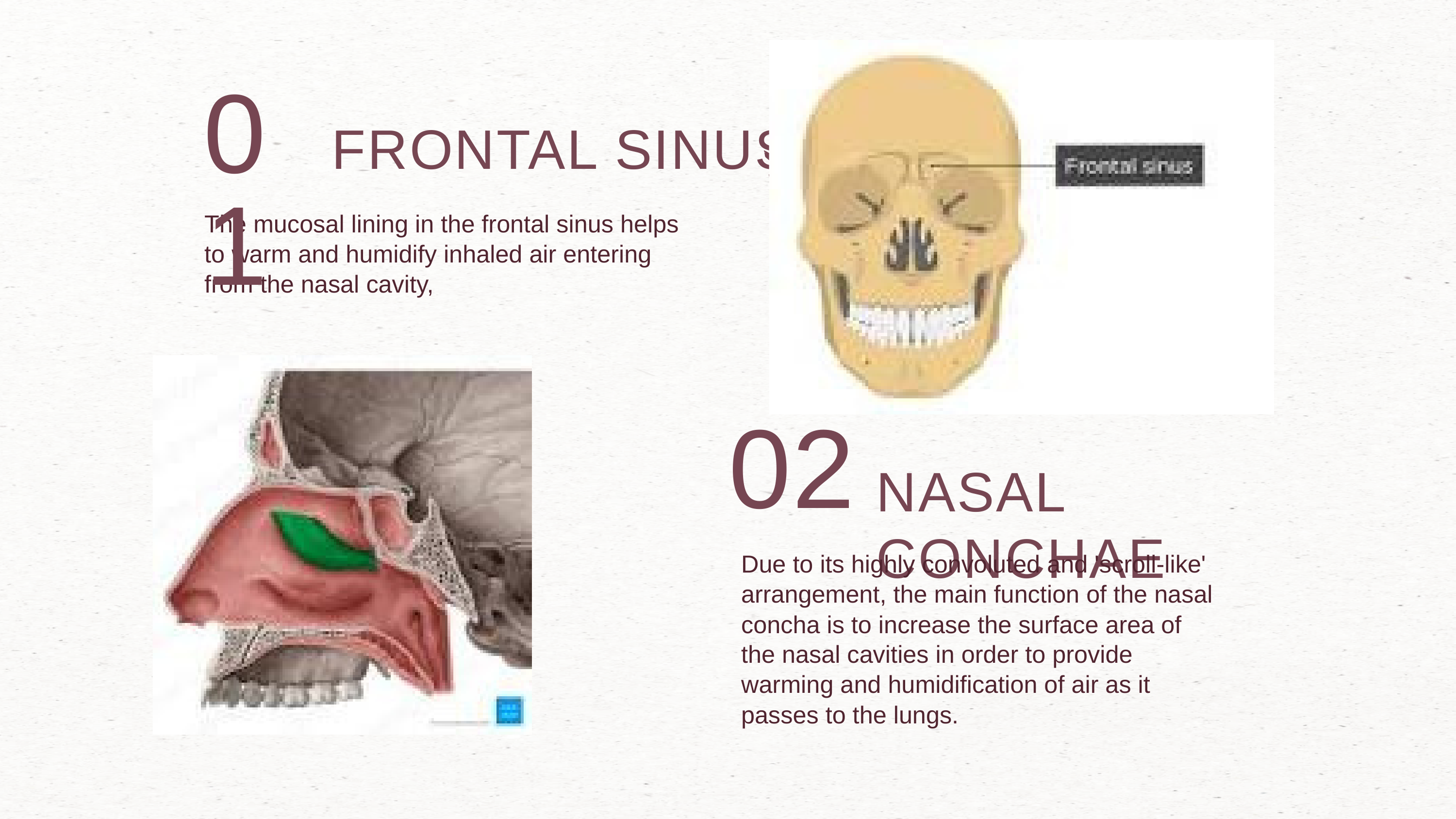

01

FRONTAL SINUS
The mucosal lining in the frontal sinus helps to warm and humidify inhaled air entering from the nasal cavity,

02
NASAL CONCHAE
Due to its highly convoluted and 'scroll-like' arrangement, the main function of the nasal concha is to increase the surface area of the nasal cavities in order to provide warming and humidification of air as it passes to the lungs.